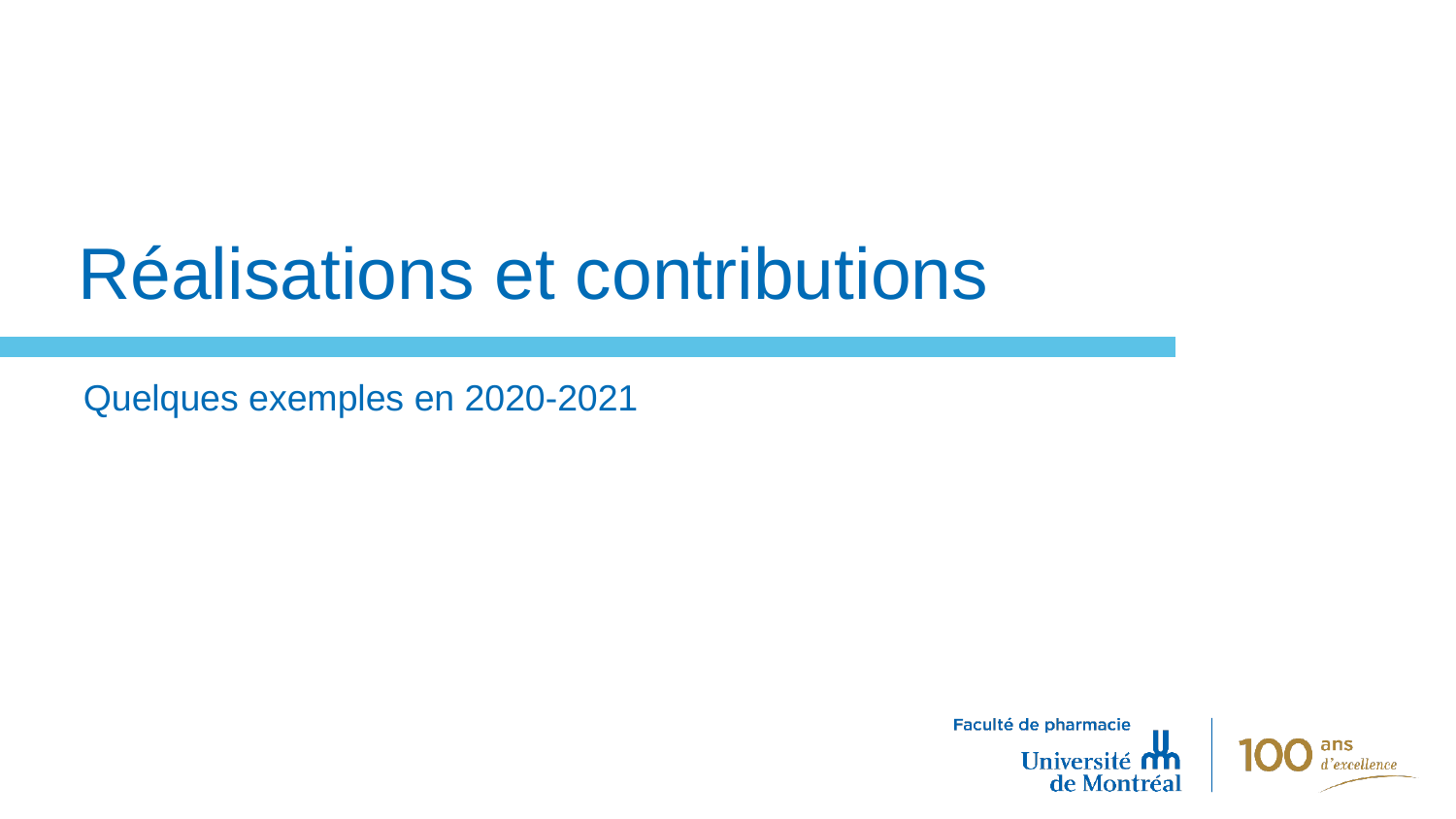

# Réalisations et contributions
Quelques exemples en 2020-2021